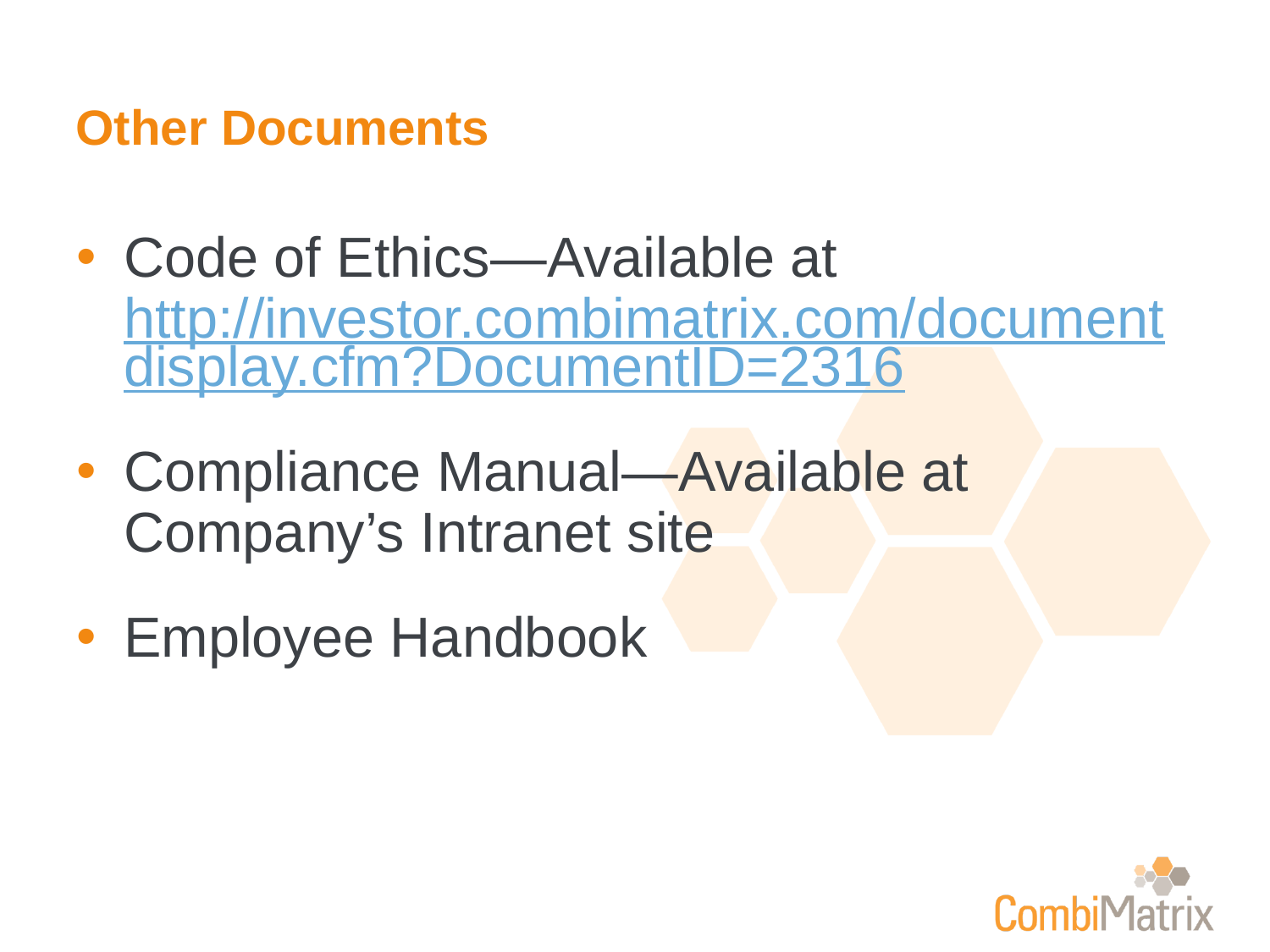

# Other Documents
Code of Ethics—Available at http://investor.combimatrix.com/documentdisplay.cfm?DocumentID=2316

Compliance Manual—Available at Company’s Intranet site

Employee Handbook